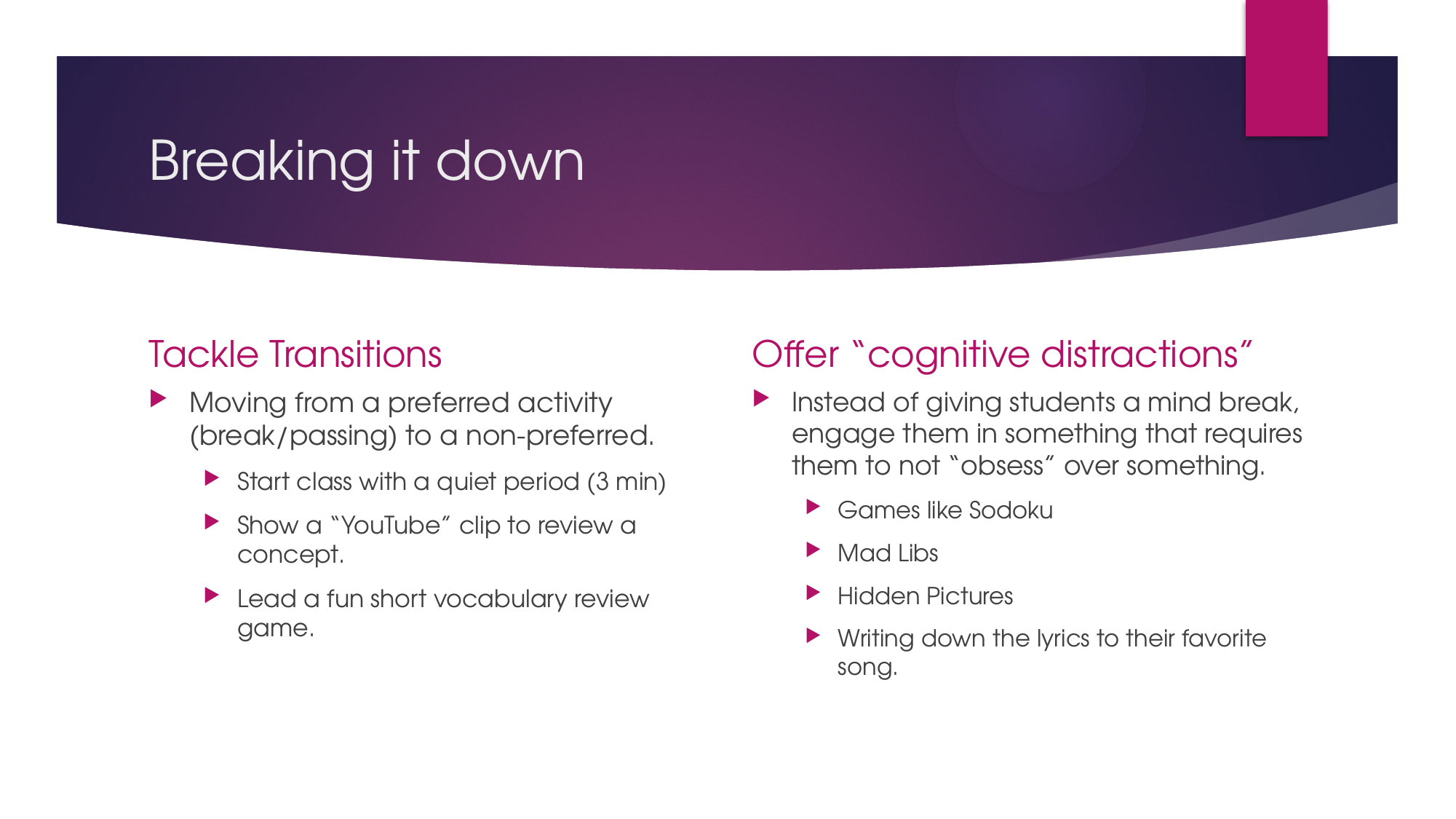

# Breaking it down
Tackle Transitions
Offer “cognitive distractions”
Moving from a preferred activity (break/passing) to a non-preferred.
Start class with a quiet period (3 min)
Show a “YouTube” clip to review a concept.
Lead a fun short vocabulary review game.
Instead of giving students a mind break, engage them in something that requires them to not “obsess” over something.
Games like Sodoku
Mad Libs
Hidden Pictures
Writing down the lyrics to their favorite song.